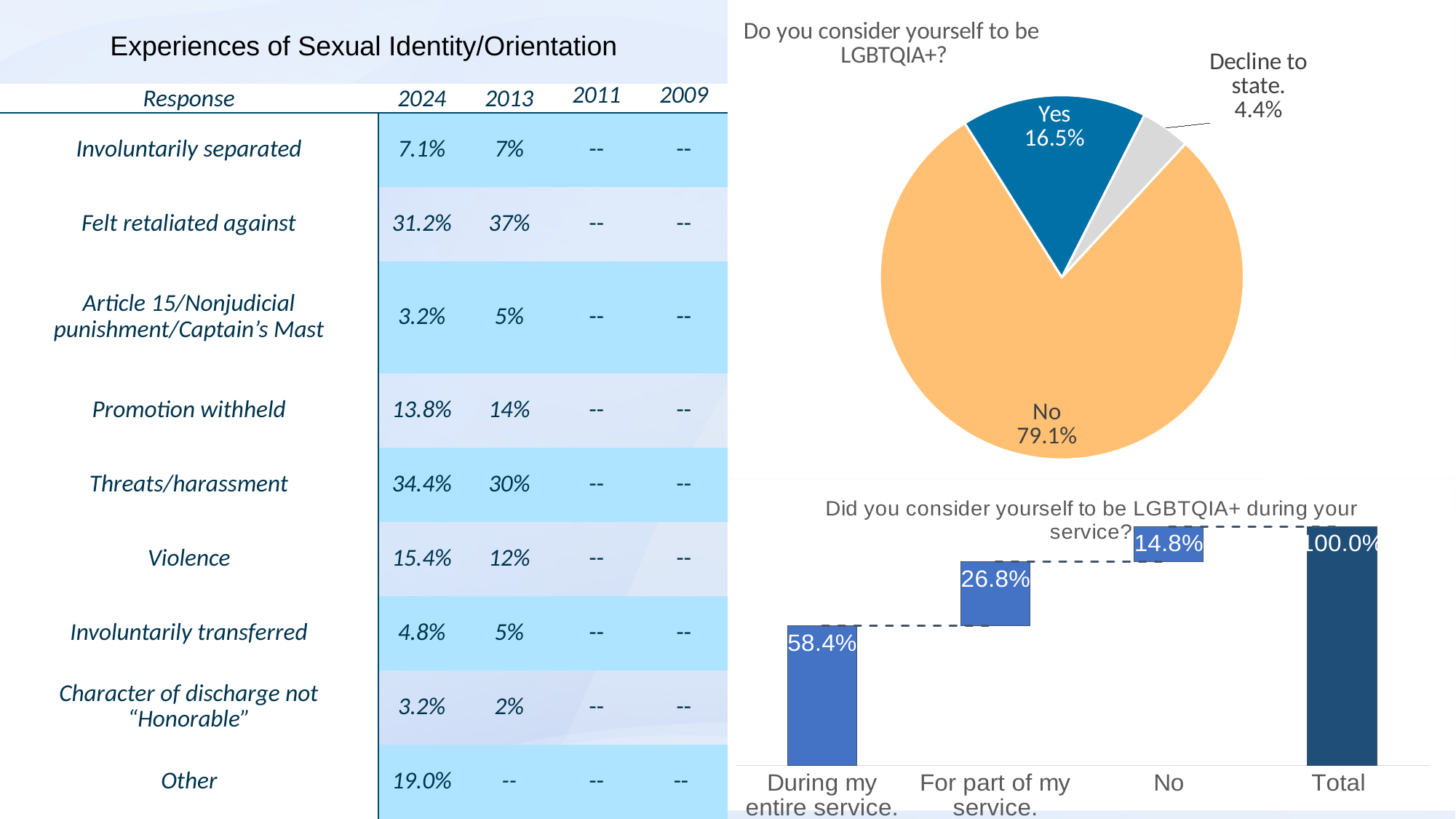

### Chart: Do you consider yourself to be LGBTQIA+?

| Category | LGBTQIA |
|---|---|
| Decline to state. | 0.04397098821396192 |
| No | 0.7914777878513146 |
| Yes | 0.1645512239347235 |
Experiences of Sexual Identity/Orientation
| Response | 2024 | 2013 | 2011 | 2009 |
| --- | --- | --- | --- | --- |
| Involuntarily separated | 7.1% | 7% | -- | -- |
| Felt retaliated against | 31.2% | 37% | -- | -- |
| Article 15/Nonjudicial punishment/Captain’s Mast | 3.2% | 5% | -- | -- |
| Promotion withheld | 13.8% | 14% | -- | -- |
| Threats/harassment | 34.4% | 30% | -- | -- |
| Violence | 15.4% | 12% | -- | -- |
| Involuntarily transferred | 4.8% | 5% | -- | -- |
| Character of discharge not “Honorable” | 3.2% | 2% | -- | -- |
| Other | 19.0% | -- | -- | -- |

### Chart: Did you consider yourself to be LGBTQIA+ during your service?

| Category |  |  |  |  |  |
|---|---|---|---|---|---|
| During my entire service. | None | 0.5835616438356165 | 0.5835616438356165 | None | None |
| For part of my service. | 0.5835616438356165 | 0.2684931506849315 | 0.5835616438356165 | 0.852054794520548 | None |
| No | 0.852054794520548 | 0.14794520547945206 | None | 0.852054794520548 | 1.0 |
| Total  | None | 1.0 | None | None | 1.0 |
43